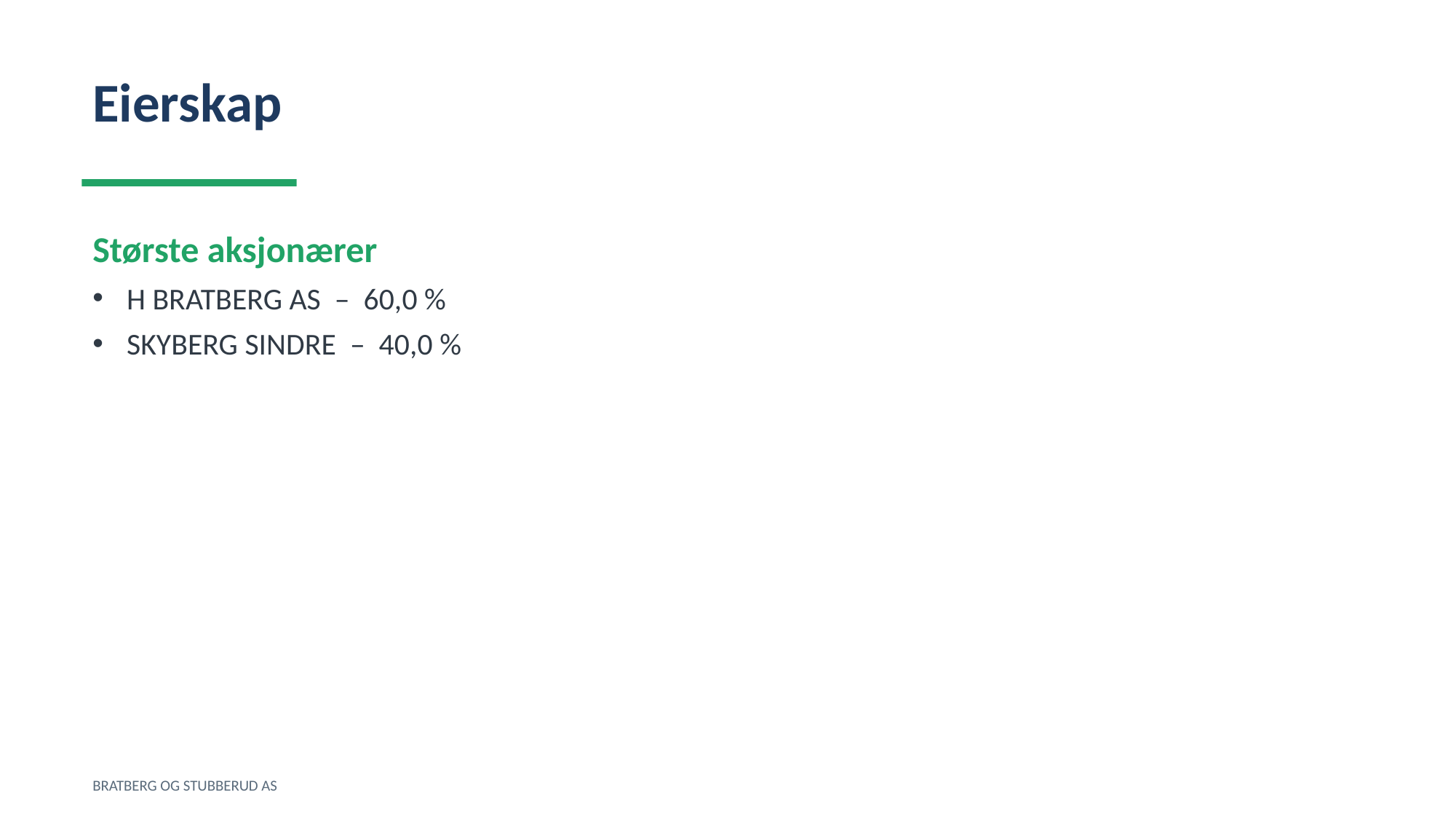

Eierskap

Største aksjonærer
H BRATBERG AS  –  60,0 %
SKYBERG SINDRE  –  40,0 %
BRATBERG OG STUBBERUD AS